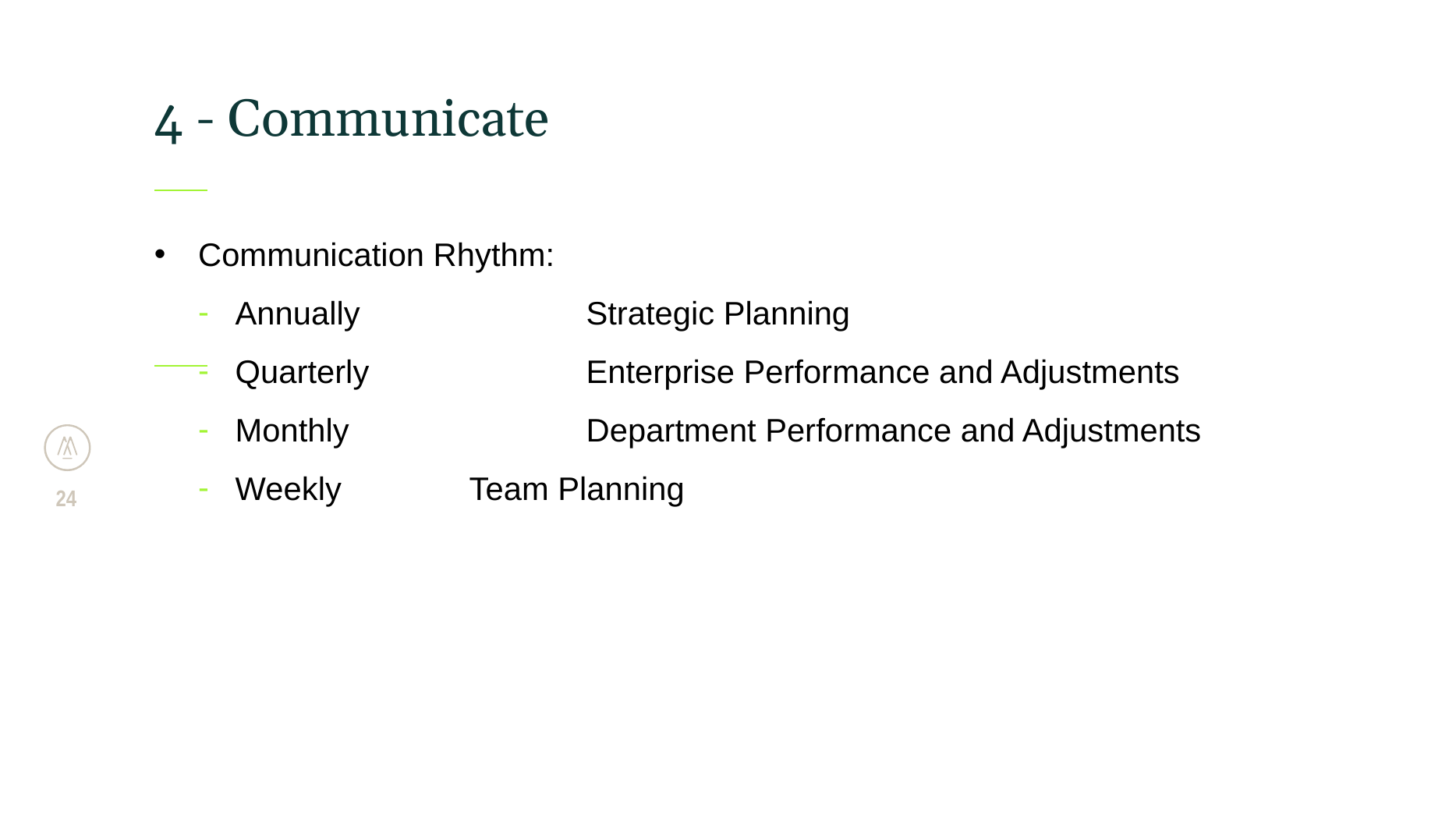

# 4 - Communicate
Communication Rhythm:
Annually		Strategic Planning
Quarterly 		Enterprise Performance and Adjustments
Monthly 		Department Performance and Adjustments
Weekly 		Team Planning

24